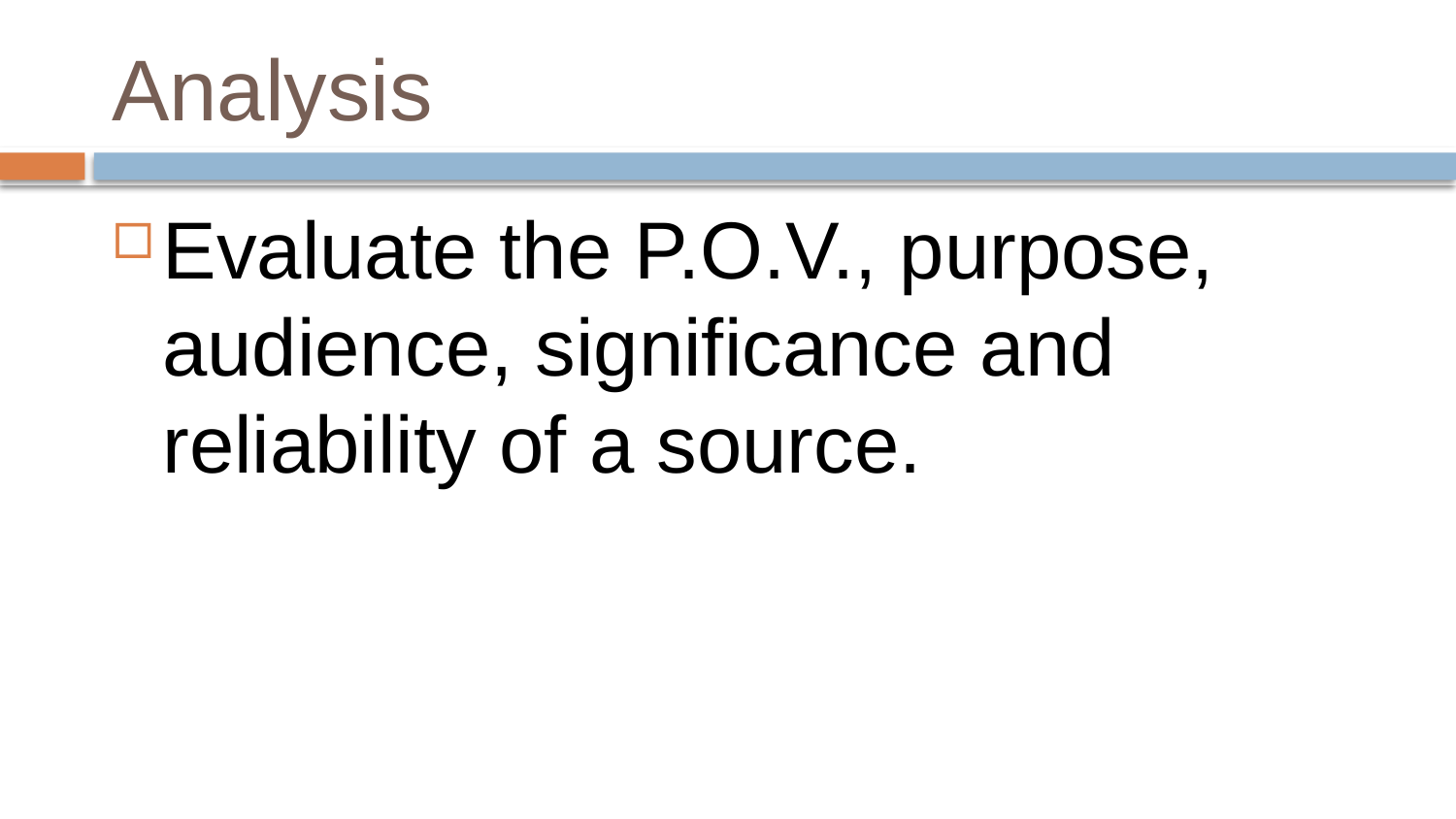

# Analysis
Evaluate the P.O.V., purpose, audience, significance and reliability of a source.